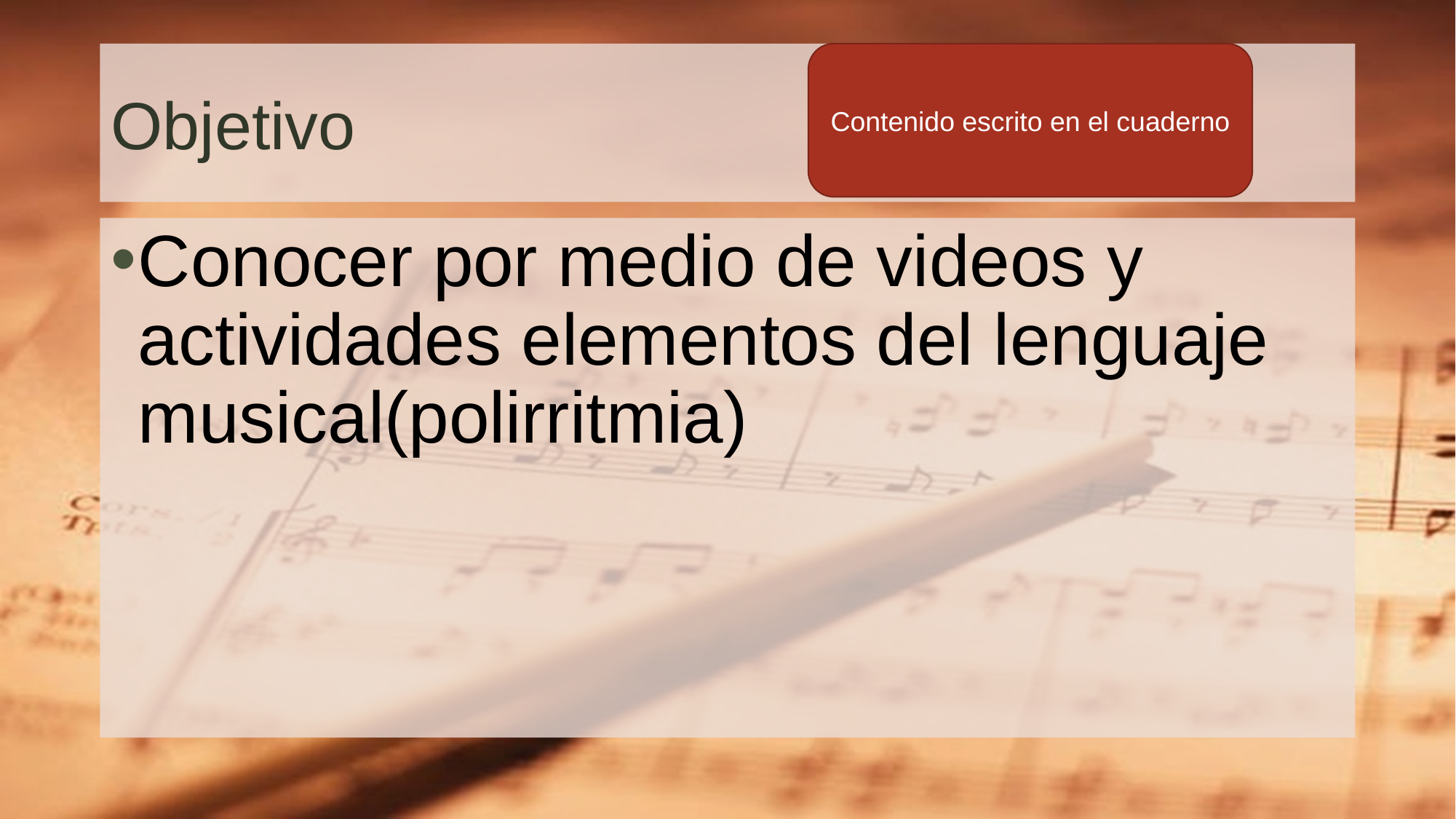

# Objetivo
Contenido escrito en el cuaderno
Conocer por medio de videos y actividades elementos del lenguaje musical(polirritmia)